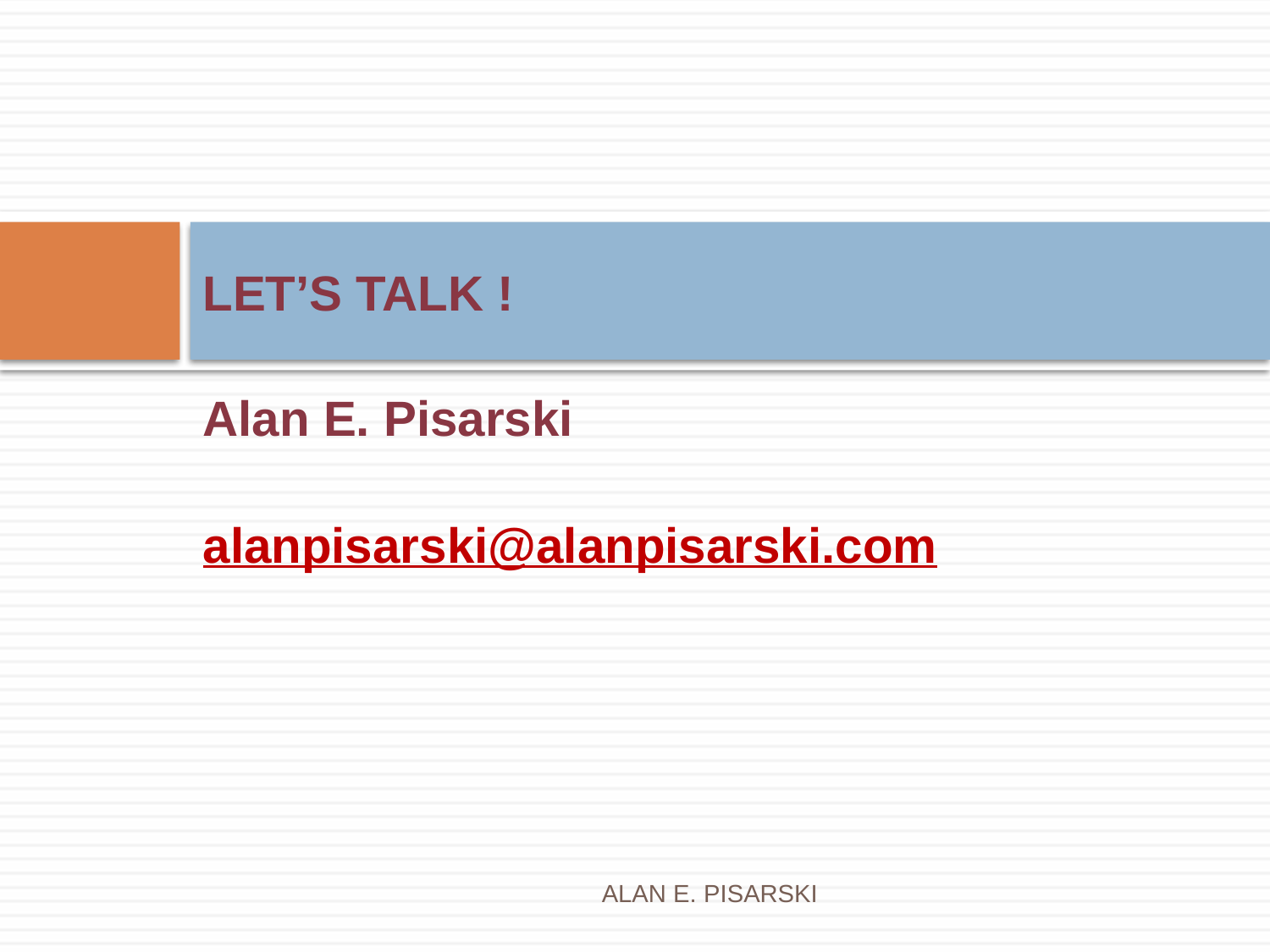

# LET’S TALK !
Alan E. Pisarski

alanpisarski@alanpisarski.com
ALAN E. PISARSKI